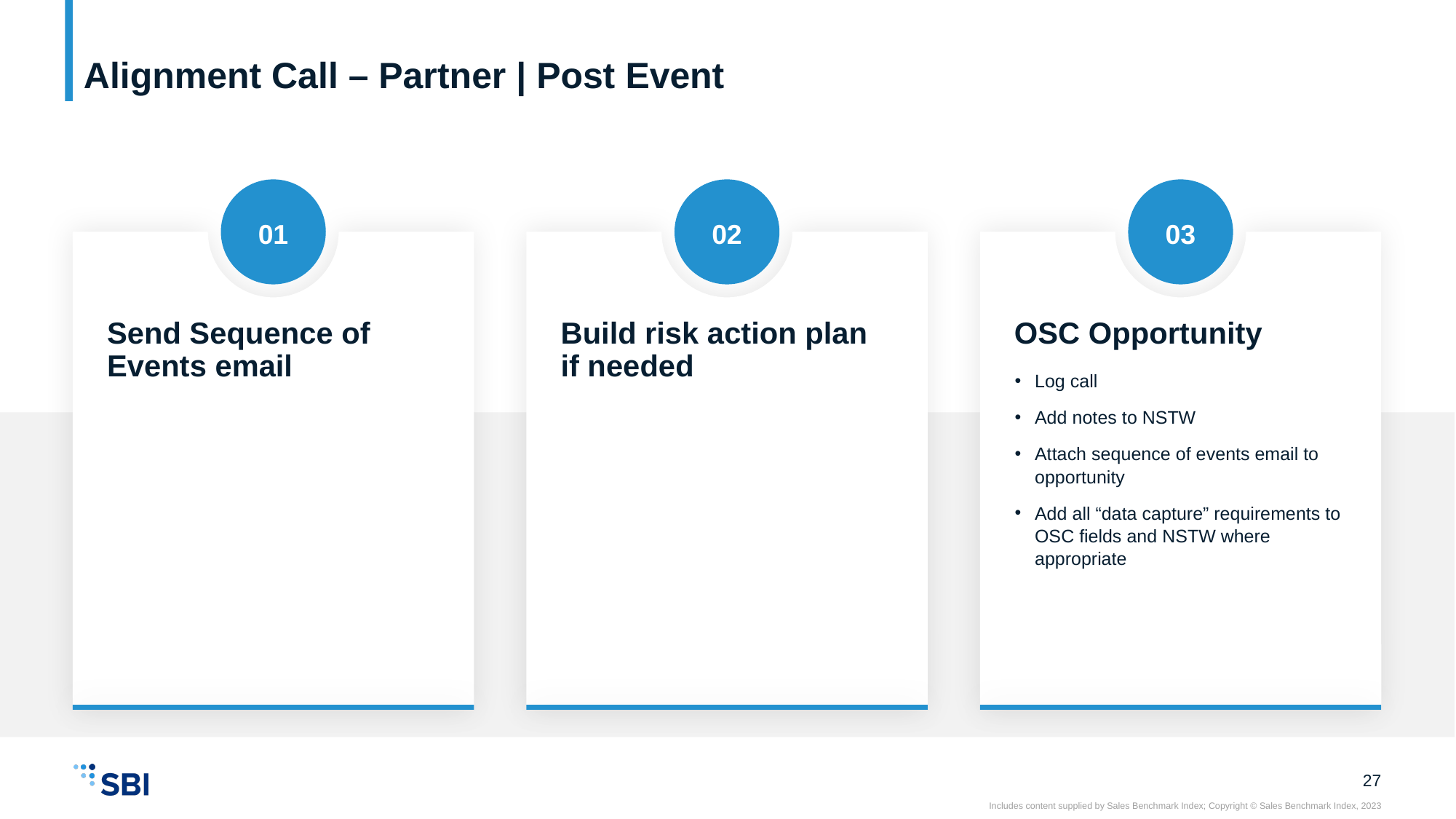

# Alignment Call – Partner | Post Event
01
02
03
Send Sequence of Events email
Build risk action plan if needed
OSC Opportunity
Log call
Add notes to NSTW
Attach sequence of events email to opportunity
Add all “data capture” requirements to OSC fields and NSTW where appropriate